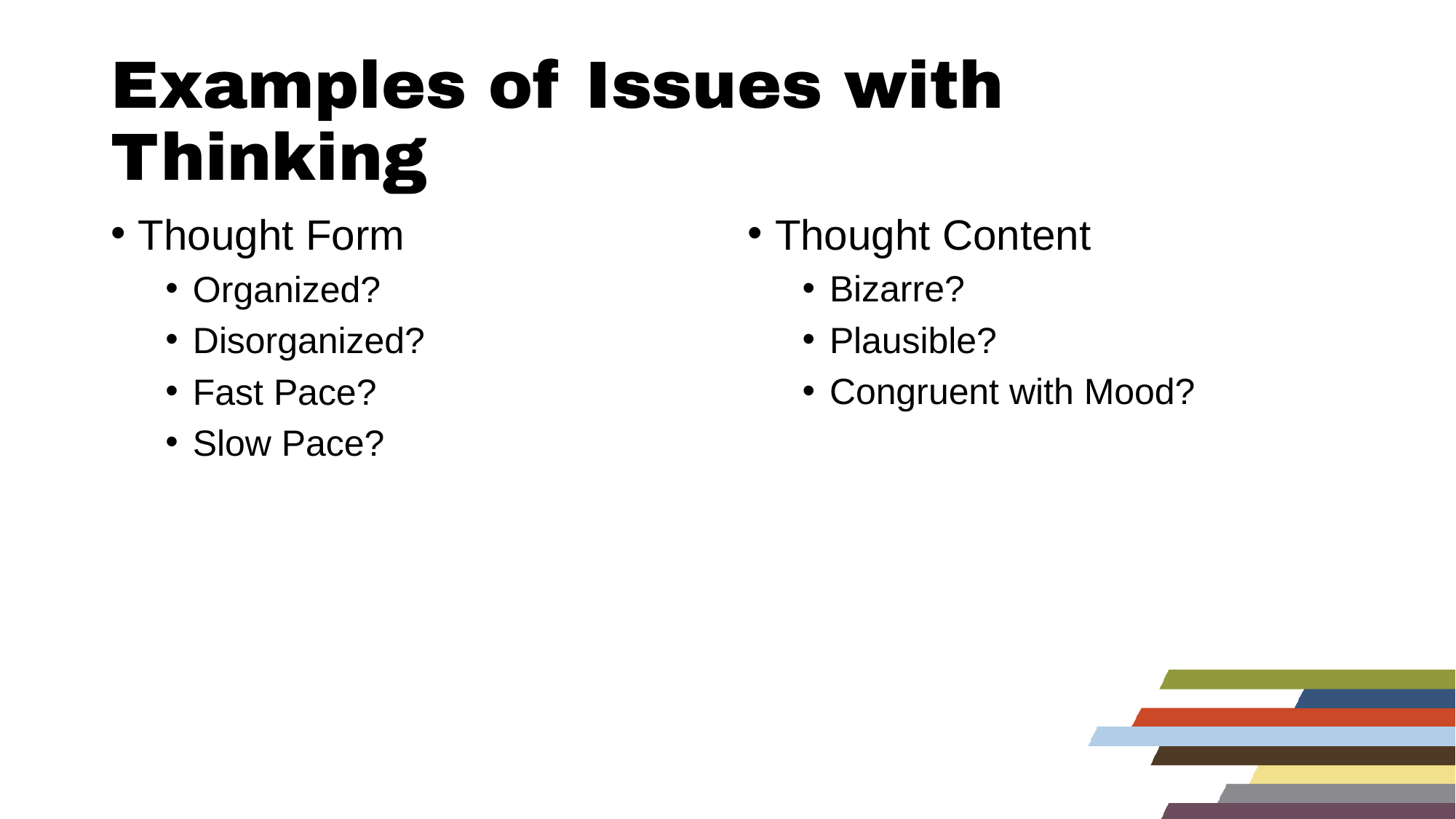

# Examples of Issues with Thinking
Thought Content
Bizarre?
Plausible?
Congruent with Mood?

Thought Form
Organized?
Disorganized?
Fast Pace?
Slow Pace?